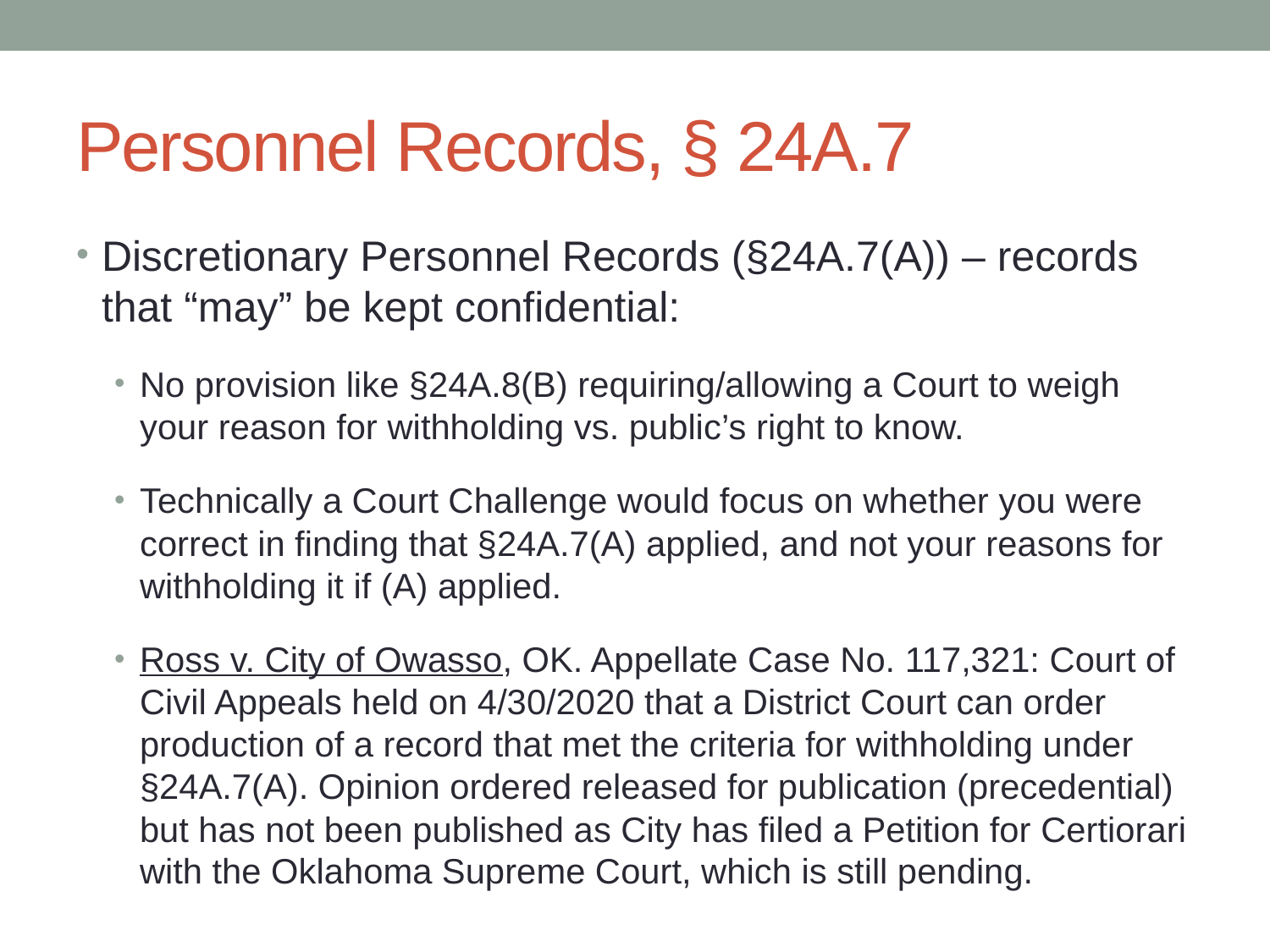

# Personnel Records, § 24A.7
Discretionary Personnel Records (§24A.7(A)) – records that “may” be kept confidential:
No provision like §24A.8(B) requiring/allowing a Court to weigh your reason for withholding vs. public’s right to know.
Technically a Court Challenge would focus on whether you were correct in finding that §24A.7(A) applied, and not your reasons for withholding it if (A) applied.
Ross v. City of Owasso, OK. Appellate Case No. 117,321: Court of Civil Appeals held on 4/30/2020 that a District Court can order production of a record that met the criteria for withholding under §24A.7(A). Opinion ordered released for publication (precedential) but has not been published as City has filed a Petition for Certiorari with the Oklahoma Supreme Court, which is still pending.